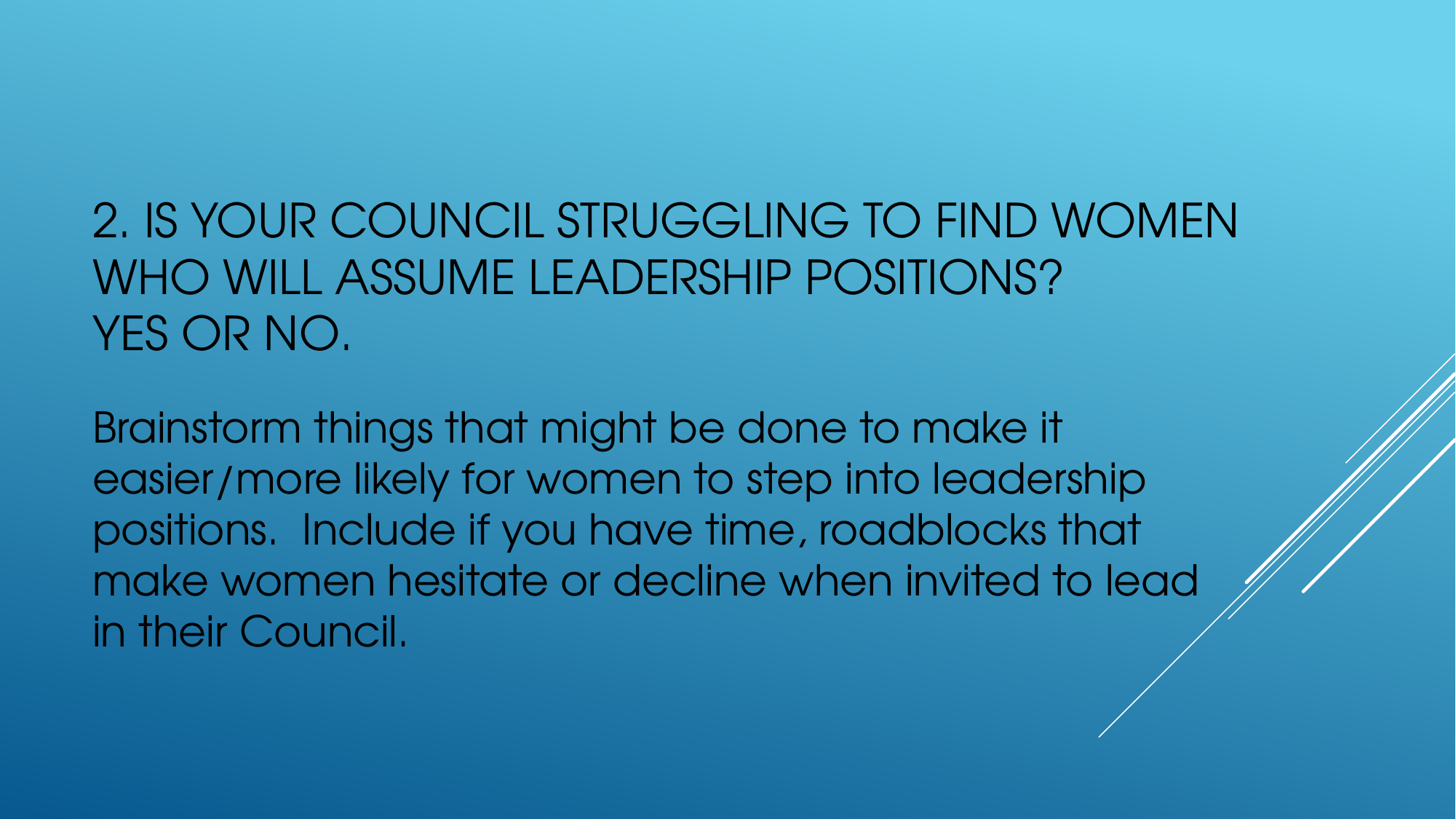

# 2. Is your council struggling to find women who will assume leadership positions? Yes or no.
Brainstorm things that might be done to make it easier/more likely for women to step into leadership positions.  Include if you have time, roadblocks that make women hesitate or decline when invited to lead in their Council.